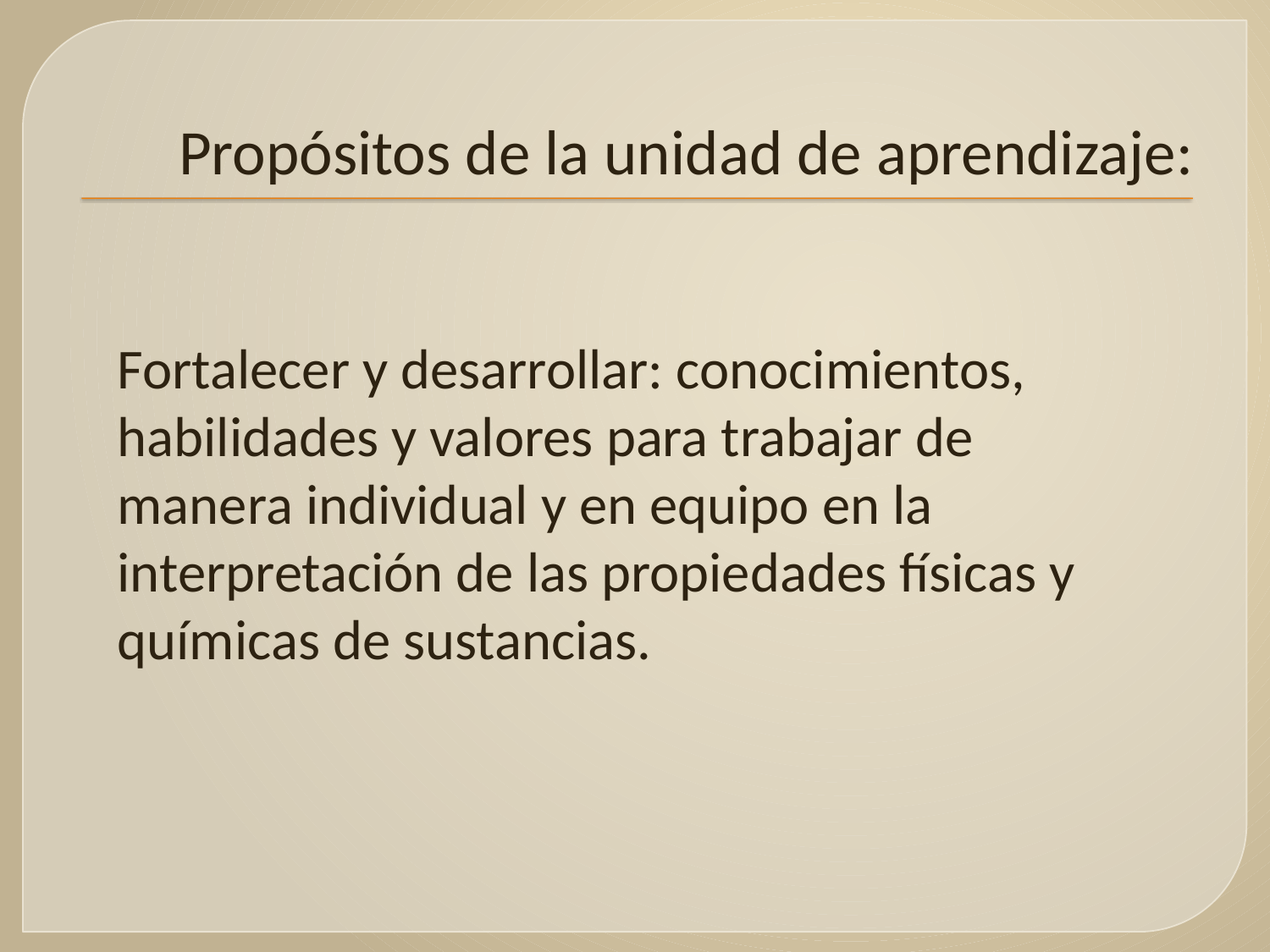

# Propósitos de la unidad de aprendizaje:
Fortalecer y desarrollar: conocimientos, habilidades y valores para trabajar de manera individual y en equipo en la interpretación de las propiedades físicas y químicas de sustancias.